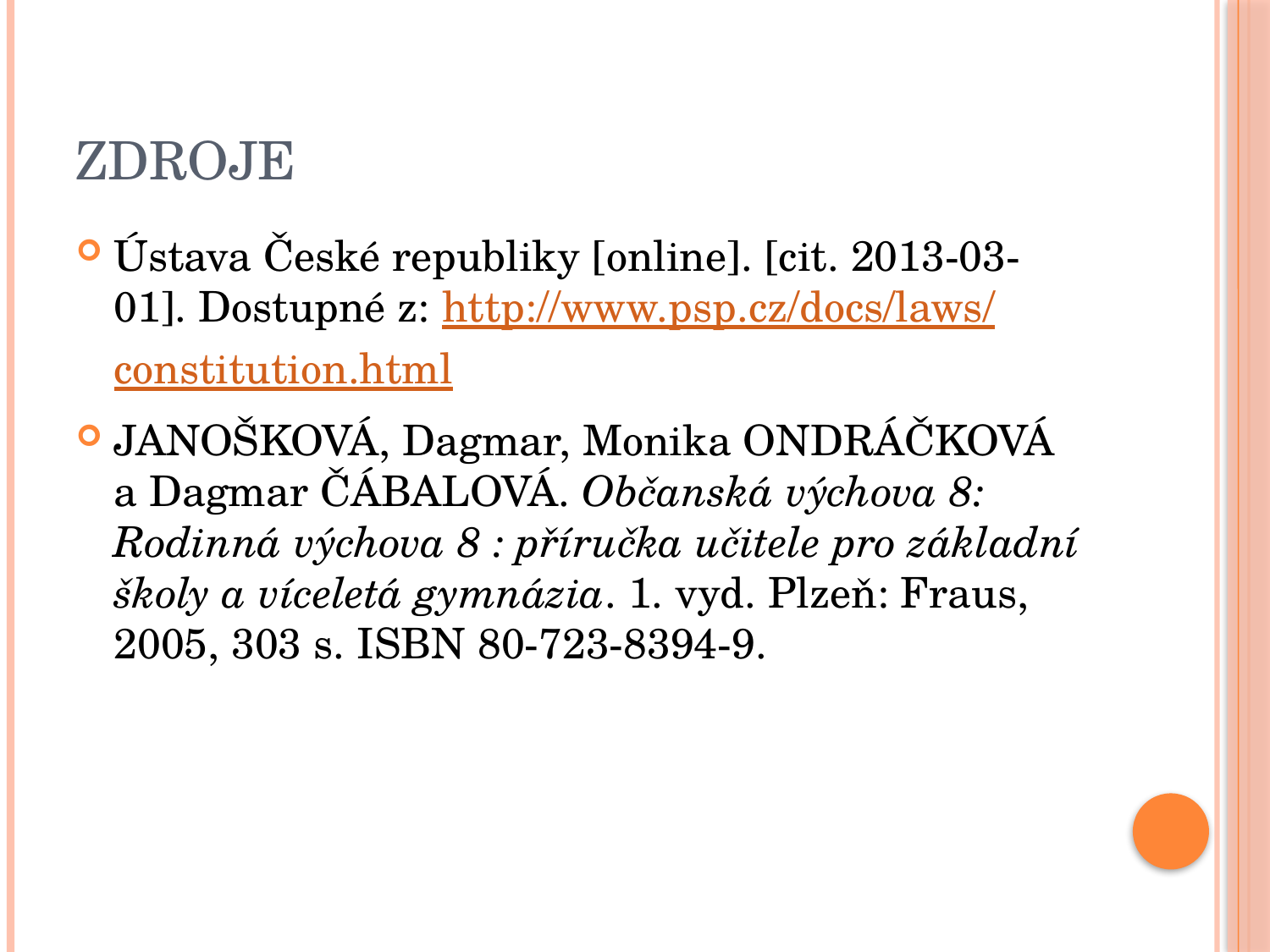

# Zdroje
Ústava České republiky [online]. [cit. 2013-03-01]. Dostupné z: http://www.psp.cz/docs/laws/constitution.html
JANOŠKOVÁ, Dagmar, Monika ONDRÁČKOVÁ a Dagmar ČÁBALOVÁ. Občanská výchova 8: Rodinná výchova 8 : příručka učitele pro základní školy a víceletá gymnázia. 1. vyd. Plzeň: Fraus, 2005, 303 s. ISBN 80-723-8394-9.